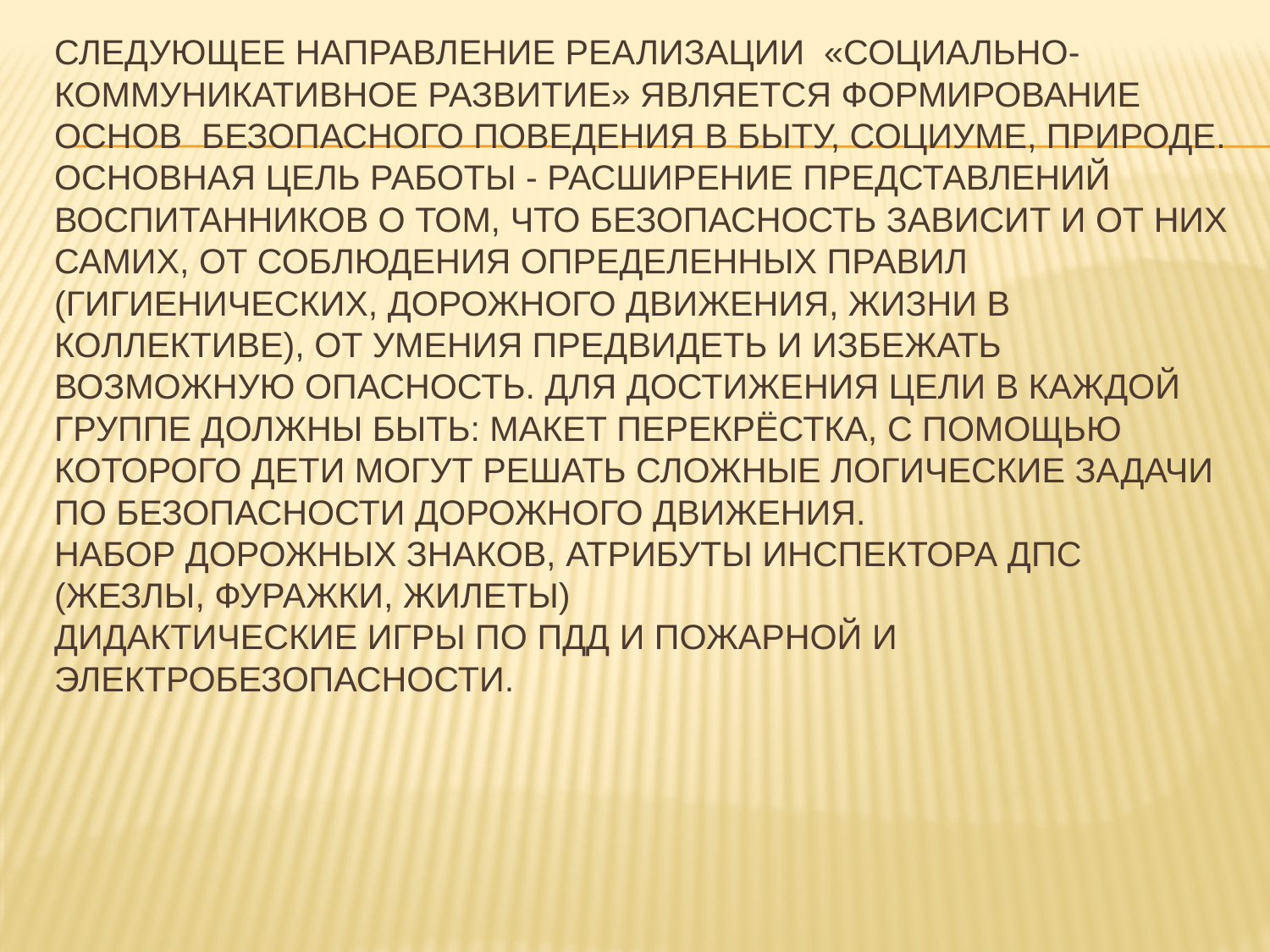

# Следующее направление реализации  «Социально-коммуникативное развитие» является формирование основ  безопасного поведения в быту, социуме, природе. Основная цель работы - расширение представлений воспитанников о том, что безопасность зависит и от них самих, от соблюдения определенных правил (гигиенических, дорожного движения, жизни в коллективе), от умения предвидеть и избежать возможную опасность. Для достижения цели в каждой группе должны быть: Макет перекрёстка, с помощью которого дети могут решать сложные логические задачи по безопасности дорожного движения. Набор дорожных знаков, атрибуты инспектора ДПС (жезлы, фуражки, жилеты) Дидактические игры по ПДД и пожарной и электробезопасности.